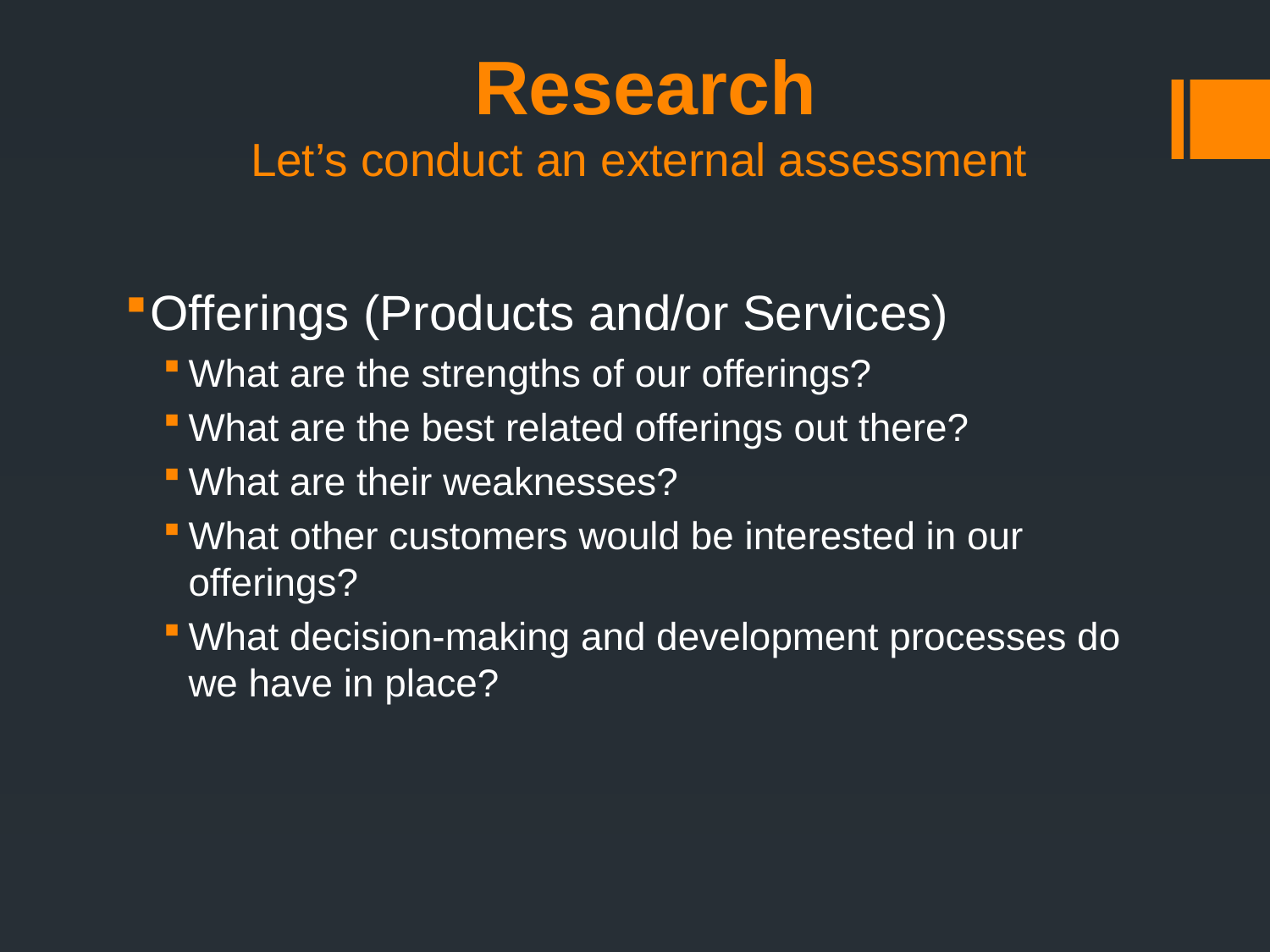

# Research Let’s conduct an external assessment
Offerings (Products and/or Services)
What are the strengths of our offerings?
What are the best related offerings out there?
What are their weaknesses?
What other customers would be interested in our offerings?
What decision-making and development processes do we have in place?